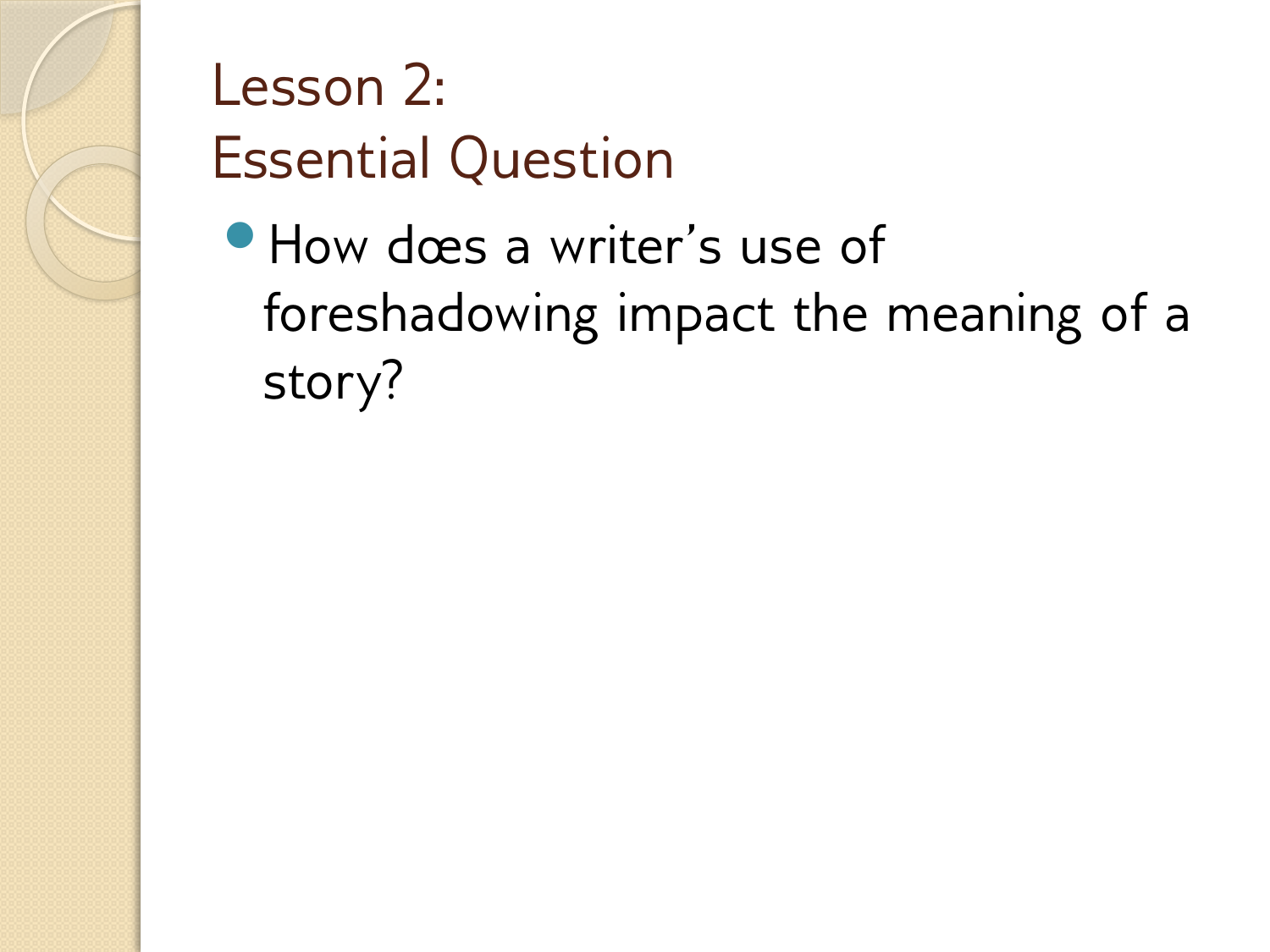

# Lesson 2: Essential Question
How does a writer’s use of foreshadowing impact the meaning of a story?